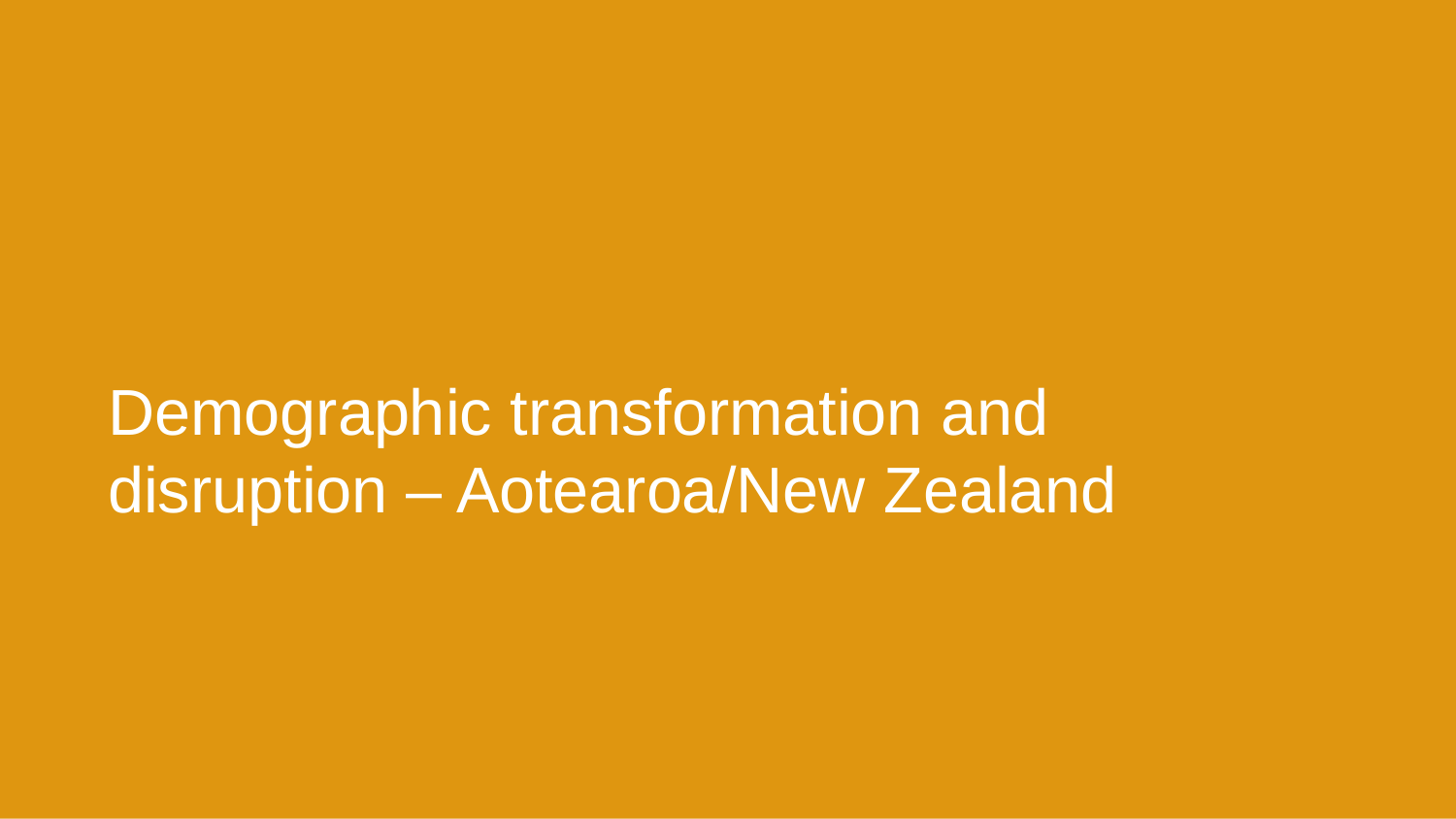

# Demographic transformation and disruption – Aotearoa/New Zealand